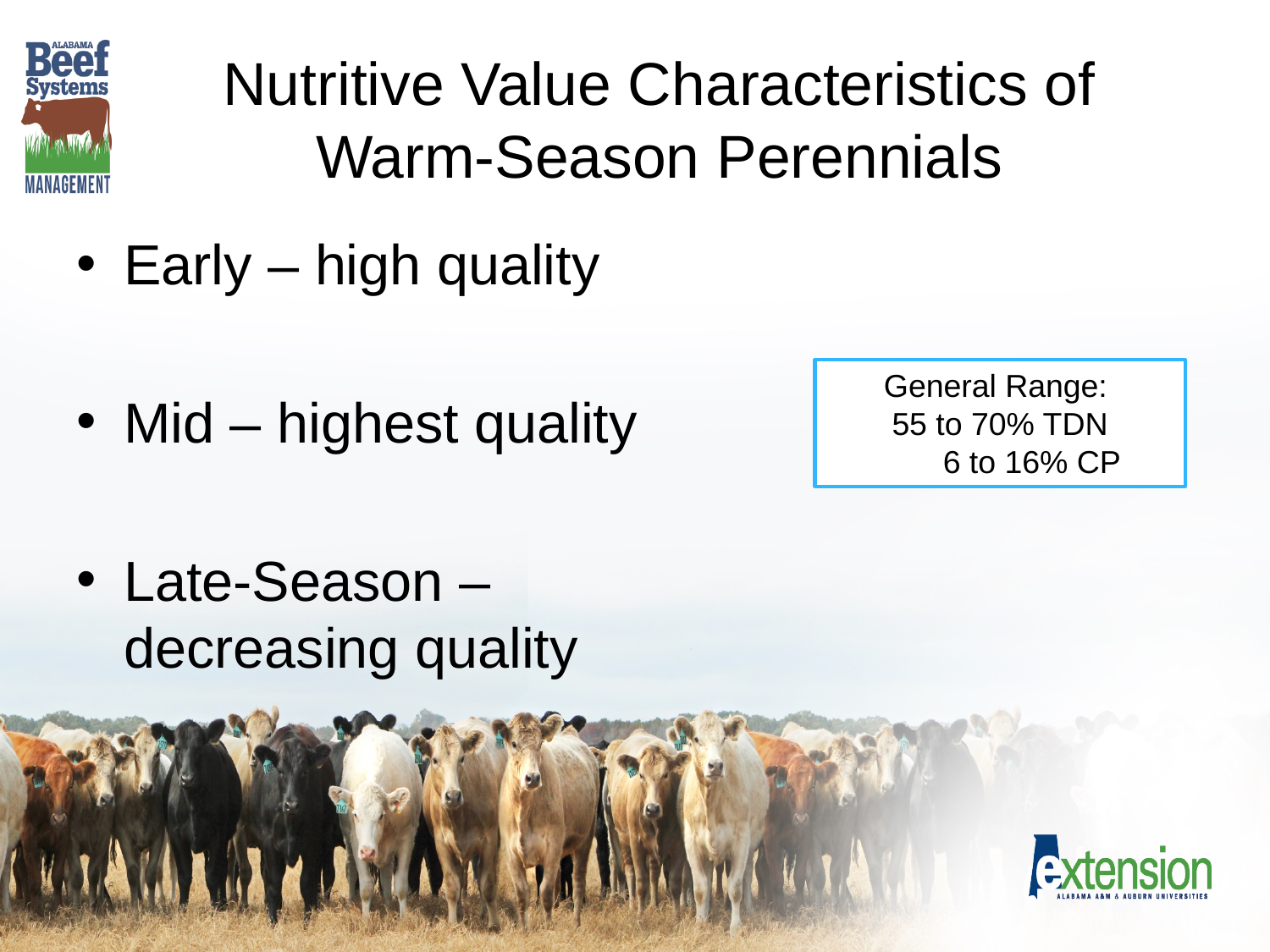

# Nutritive Value Characteristics of Warm-Season Perennials
Early – high quality

Mid – highest quality

Late-Season – decreasing quality
General Range:
55 to 70% TDN
             6 to 16% CP